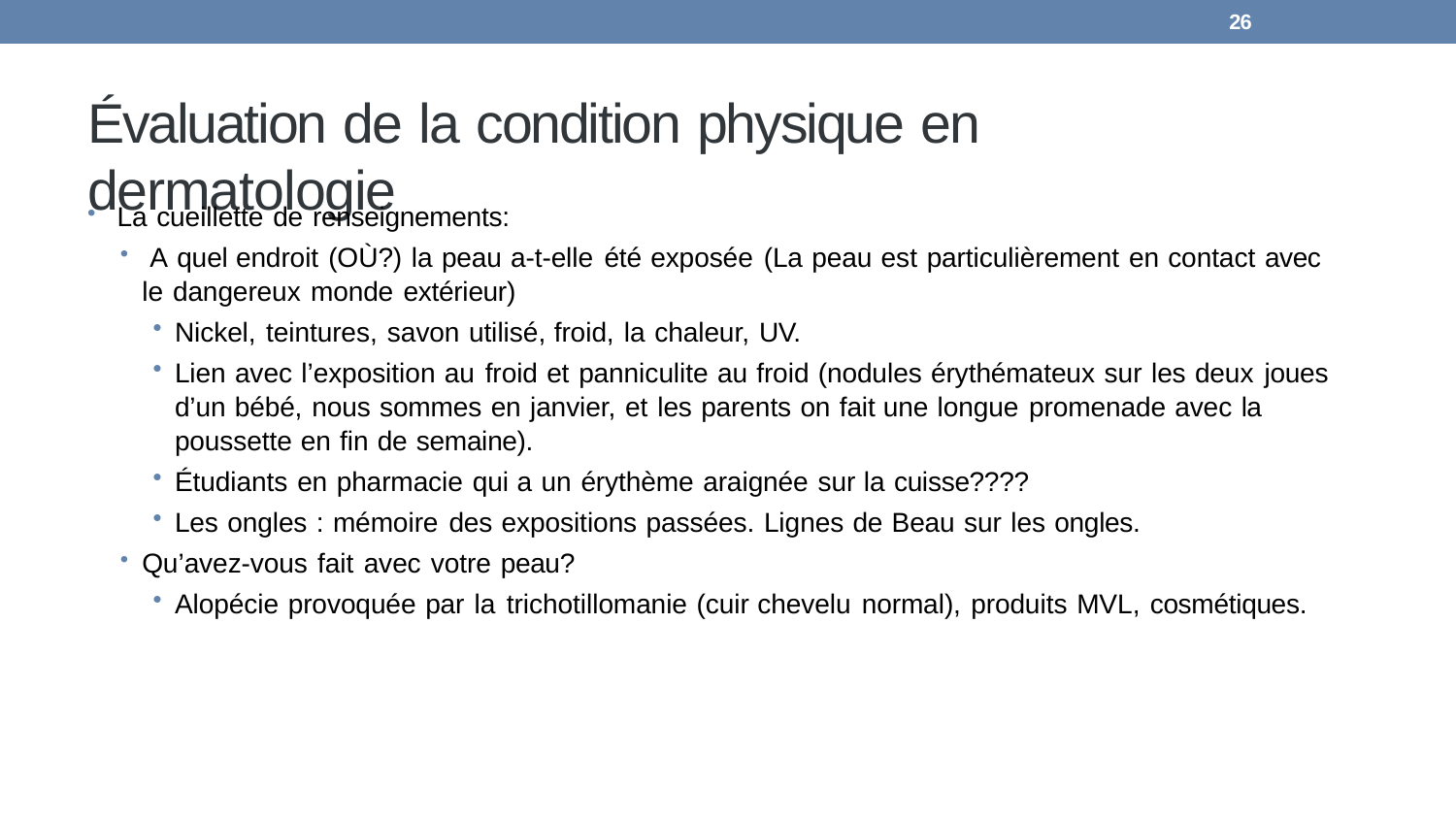

26
# Évaluation de la condition physique en dermatologie
La cueillette de renseignements:
A quel endroit (OÙ?) la peau a-t-elle été exposée (La peau est particulièrement en contact avec
le dangereux monde extérieur)
Nickel, teintures, savon utilisé, froid, la chaleur, UV.
Lien avec l’exposition au froid et panniculite au froid (nodules érythémateux sur les deux joues d’un bébé, nous sommes en janvier, et les parents on fait une longue promenade avec la poussette en fin de semaine).
Étudiants en pharmacie qui a un érythème araignée sur la cuisse????
Les ongles : mémoire des expositions passées. Lignes de Beau sur les ongles.
Qu’avez-vous fait avec votre peau?
Alopécie provoquée par la trichotillomanie (cuir chevelu normal), produits MVL, cosmétiques.